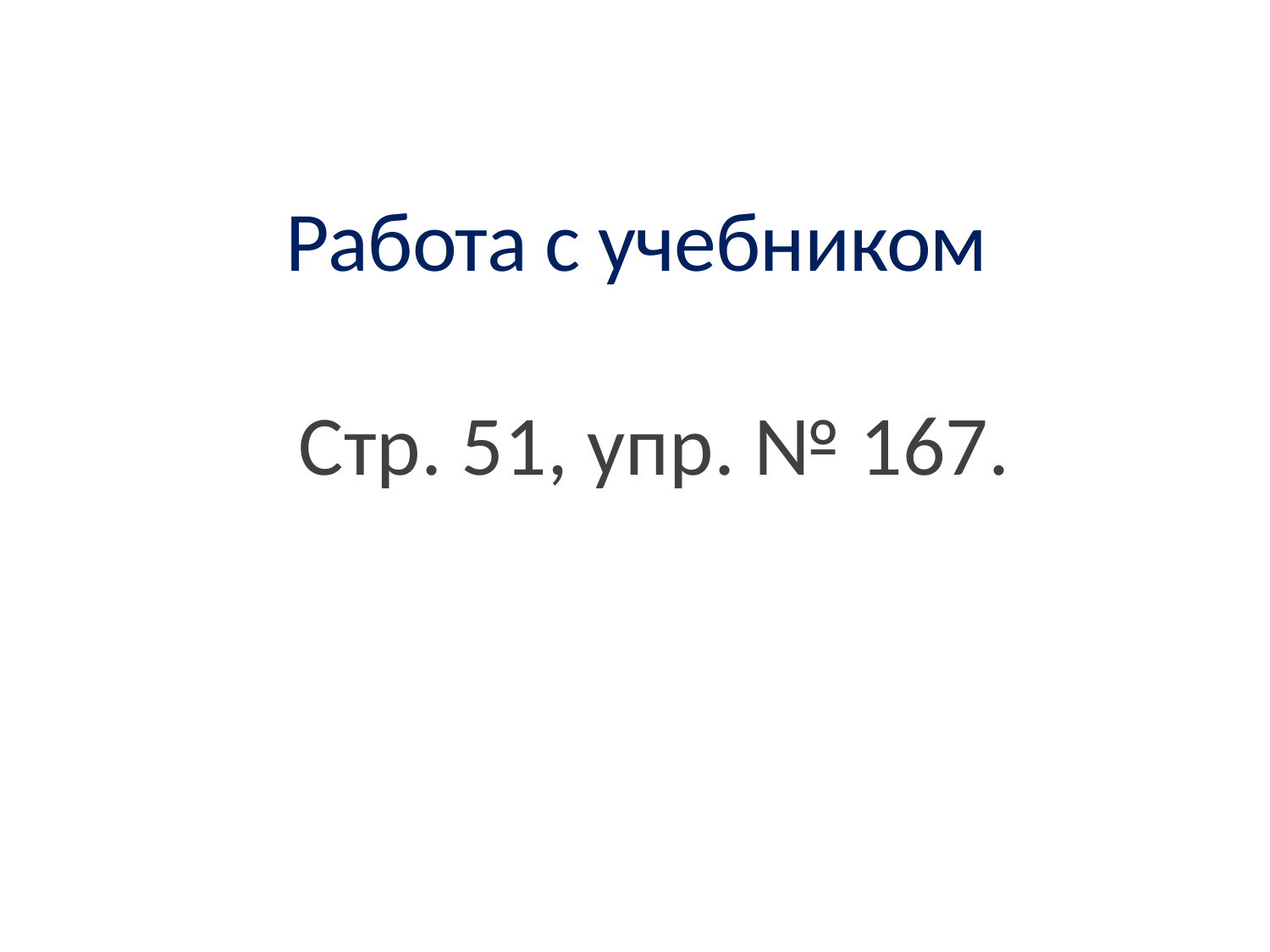

# Работа с учебником
    Стр. 51, упр. № 167.